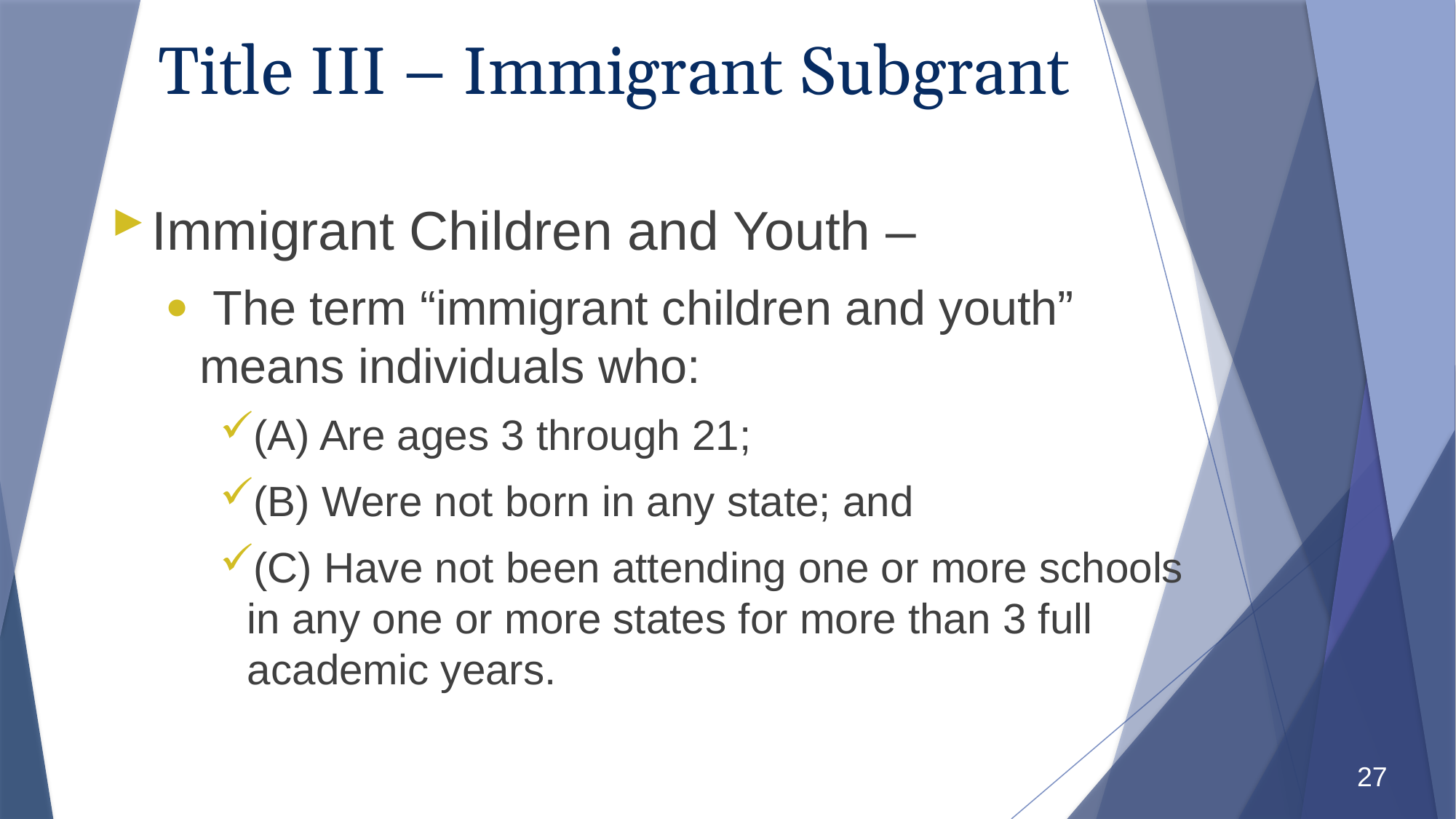

# Title III – Immigrant Subgrant
Immigrant Children and Youth –
 The term “immigrant children and youth” means individuals who:
(A) Are ages 3 through 21;
(B) Were not born in any state; and
(C) Have not been attending one or more schools in any one or more states for more than 3 full academic years.
27